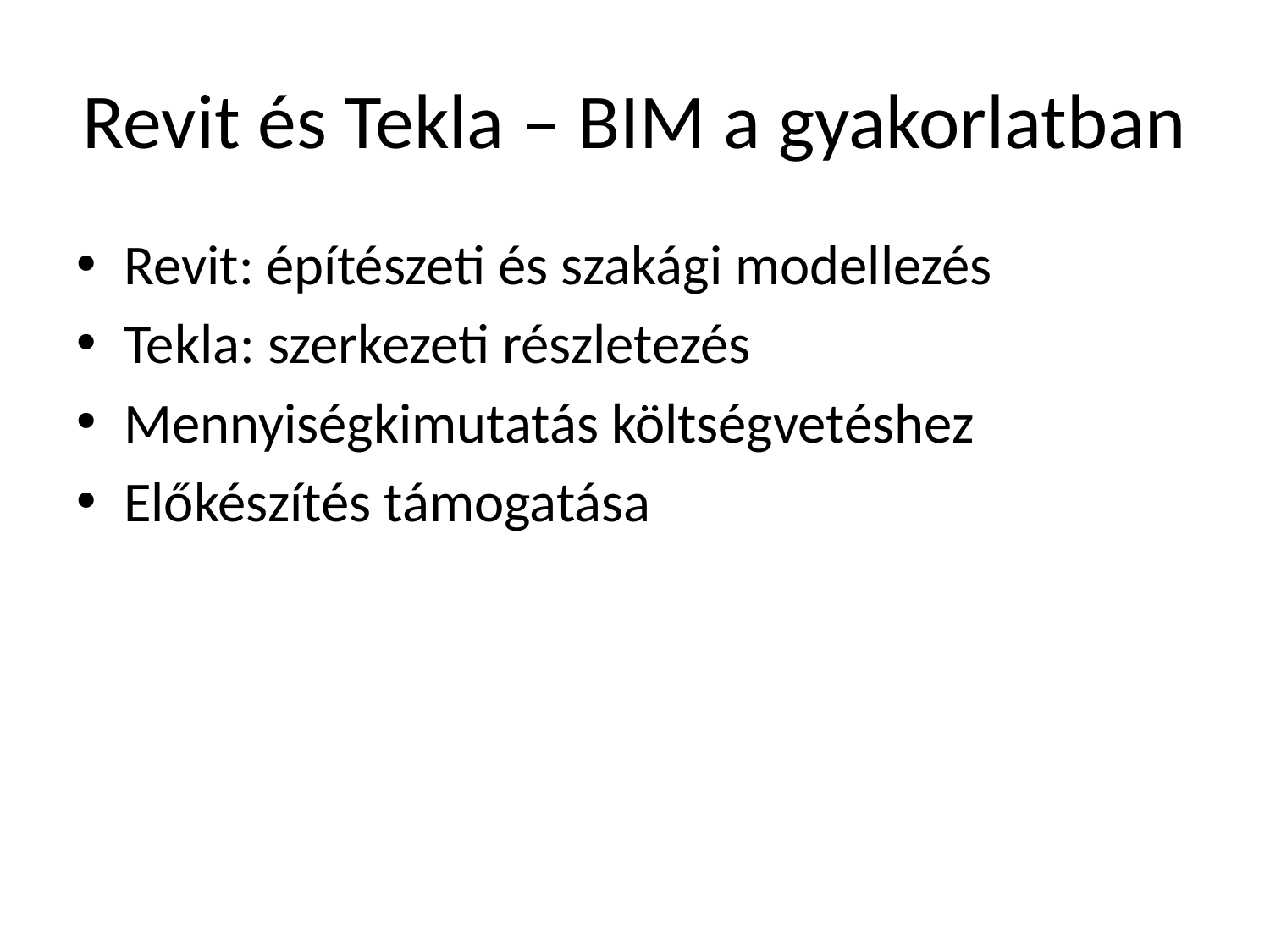

# Revit és Tekla – BIM a gyakorlatban
Revit: építészeti és szakági modellezés
Tekla: szerkezeti részletezés
Mennyiségkimutatás költségvetéshez
Előkészítés támogatása